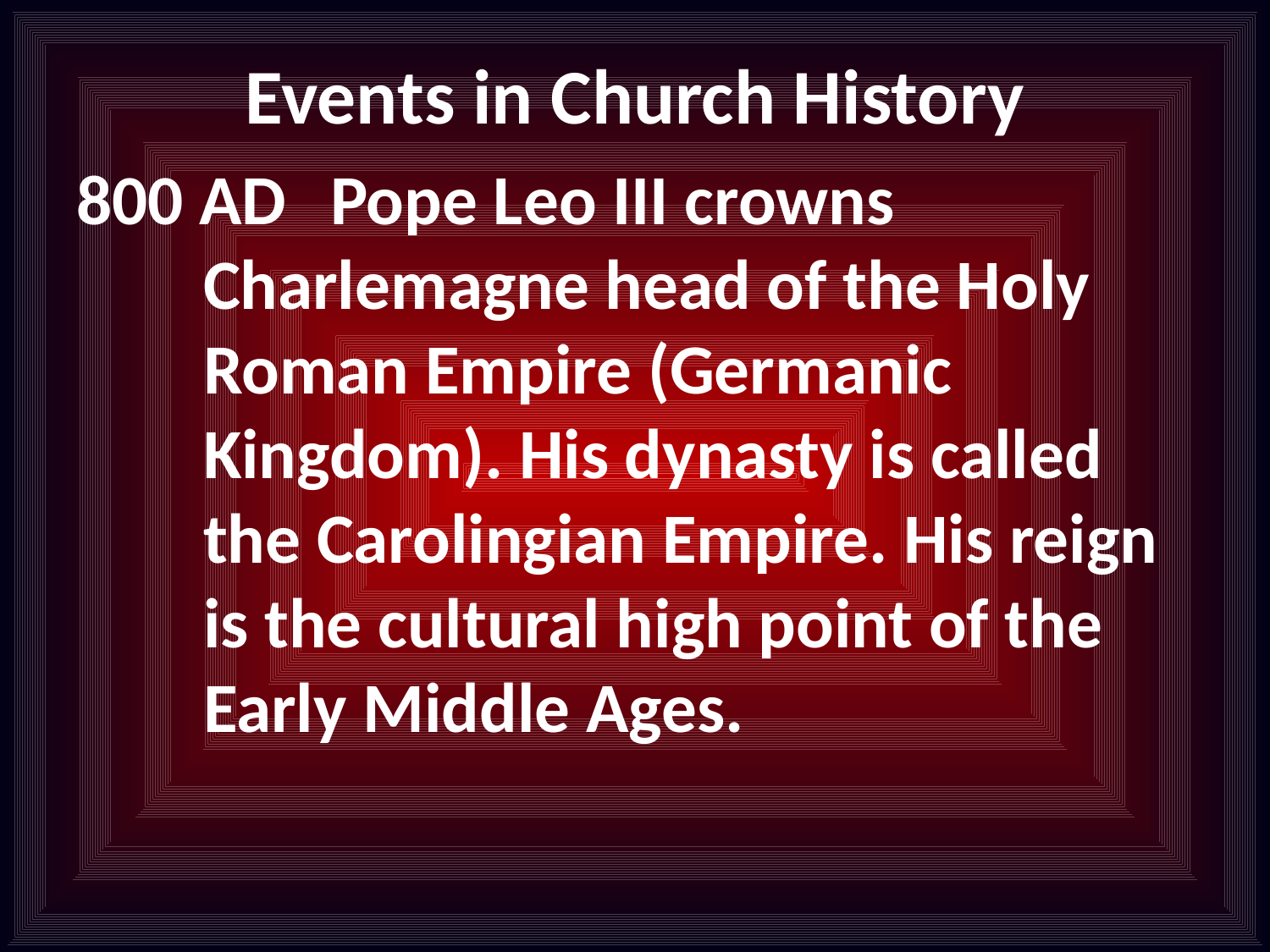

# Events in Church History
800 AD	Pope Leo III crowns Charlemagne head of the Holy Roman Empire (Germanic Kingdom). His dynasty is called the Carolingian Empire. His reign is the cultural high point of the Early Middle Ages.